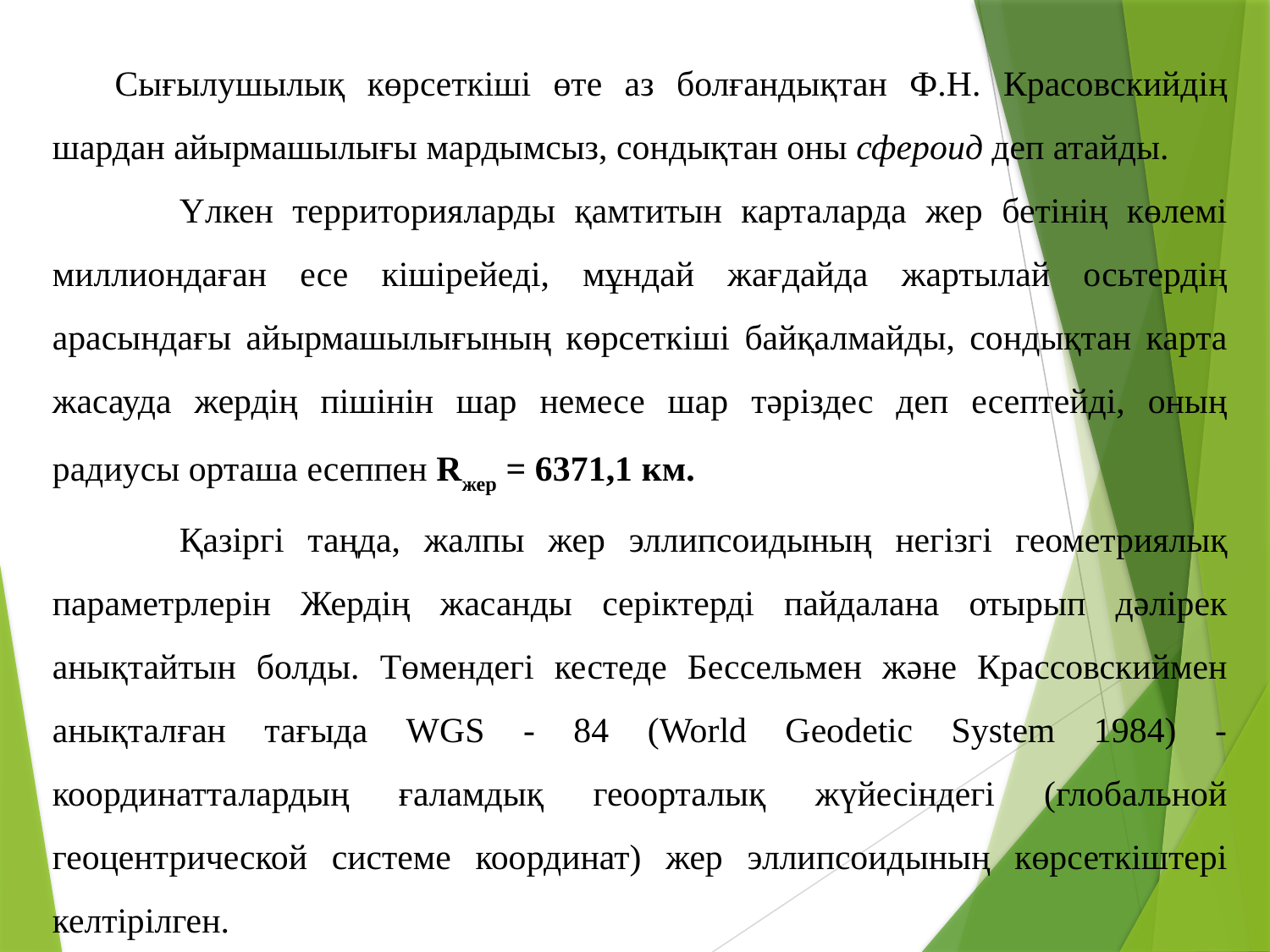

Сығылушылық көрсеткіші өте аз болғандықтан Ф.Н. Красовскийдің шардан айырмашылығы мардымсыз, сондықтан оны сфероид деп атайды.
	Үлкен территорияларды қамтитын карталарда жер бетінің көлемі миллиондаған есе кішірейеді, мұндай жағдайда жартылай осьтердің арасындағы айырмашылығының көрсеткіші байқалмайды, сондықтан карта жасауда жердің пішінін шар немесе шар тәріздес деп есептейді, оның радиусы орташа есеппен Rжер = 6371,1 км.
	Қазіргі таңда, жалпы жер эллипсоидының негізгі геометриялық параметрлерін Жердің жасанды серіктерді пайдалана отырып дәлірек анықтайтын болды. Төмендегі кестеде Бессельмен және Крассовскиймен анықталған тағыда WGS - 84 (World Geodetic System 1984) - координатталардың ғаламдық геоорталық жүйесіндегі (глобальной геоцентрической системе координат) жер эллипсоидының көрсеткіштері келтірілген.